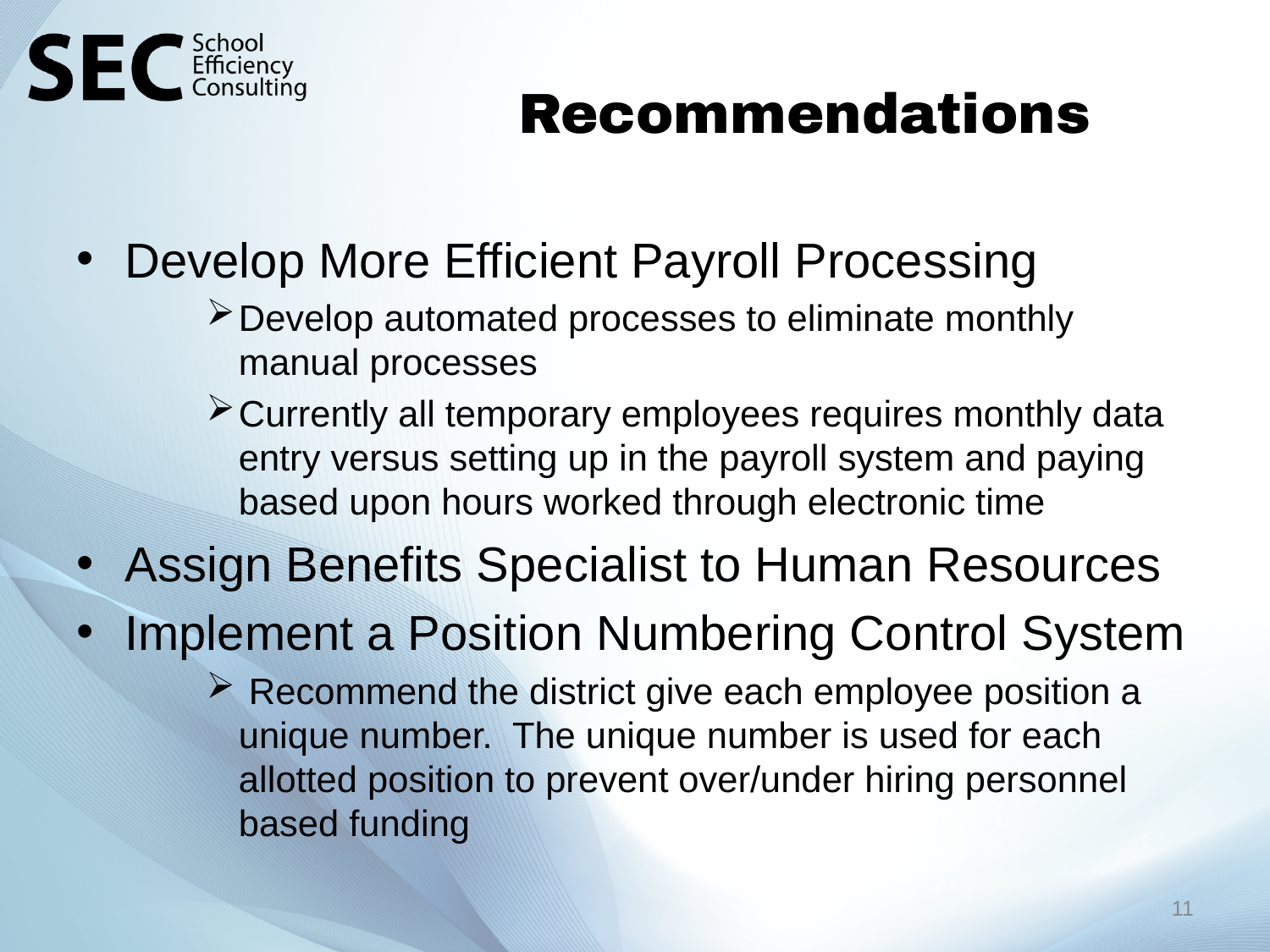

# Recommendations
Develop More Efficient Payroll Processing
Develop automated processes to eliminate monthly manual processes
Currently all temporary employees requires monthly data entry versus setting up in the payroll system and paying based upon hours worked through electronic time
Assign Benefits Specialist to Human Resources
Implement a Position Numbering Control System
 Recommend the district give each employee position a unique number.  The unique number is used for each allotted position to prevent over/under hiring personnel based funding

11